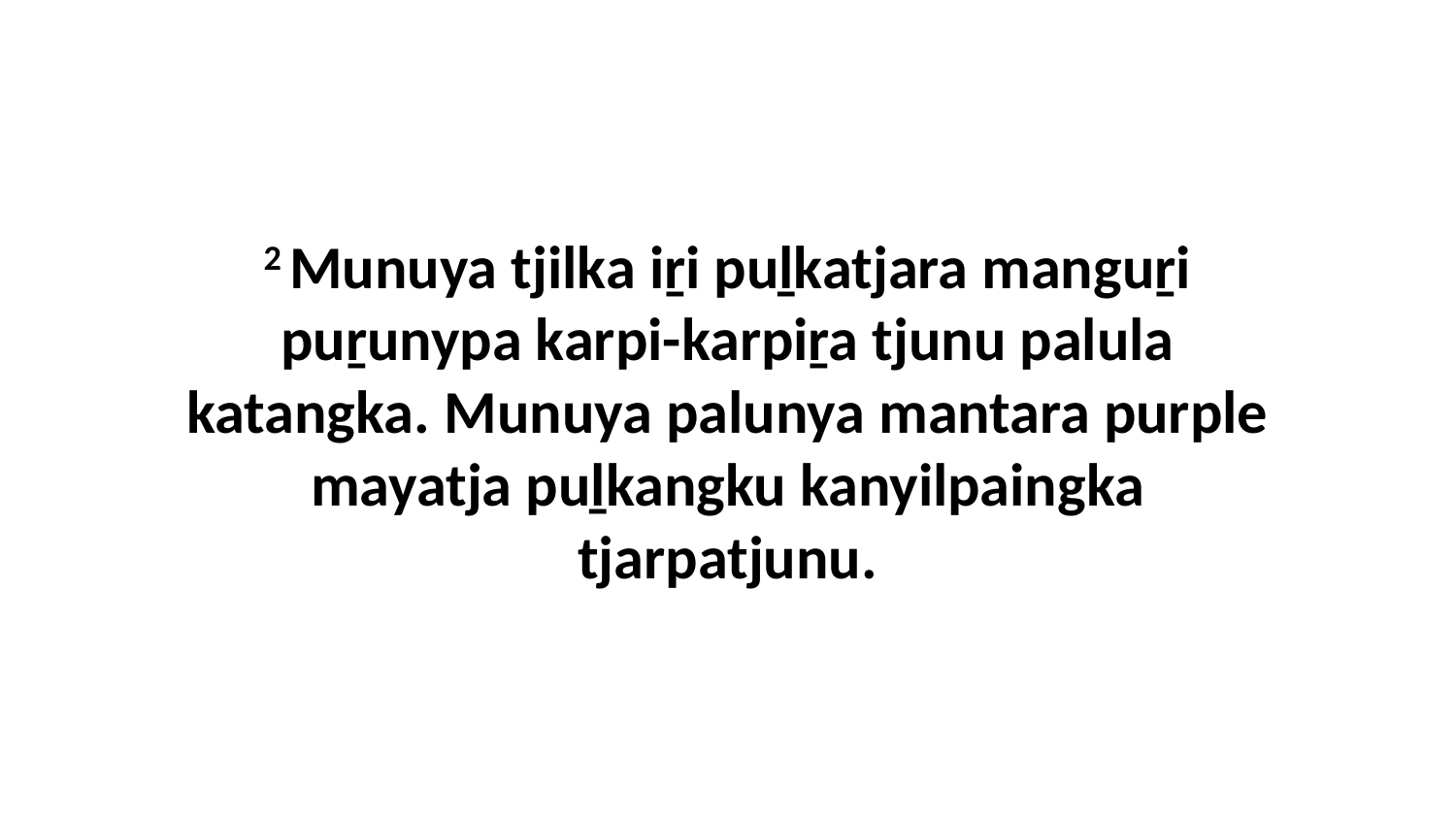

2 Munuya tjilka iṟi puḻkatjara manguṟi puṟunypa karpi-karpiṟa tjunu palula katangka. Munuya palunya mantara purple mayatja puḻkangku kanyilpaingka tjarpatjunu.